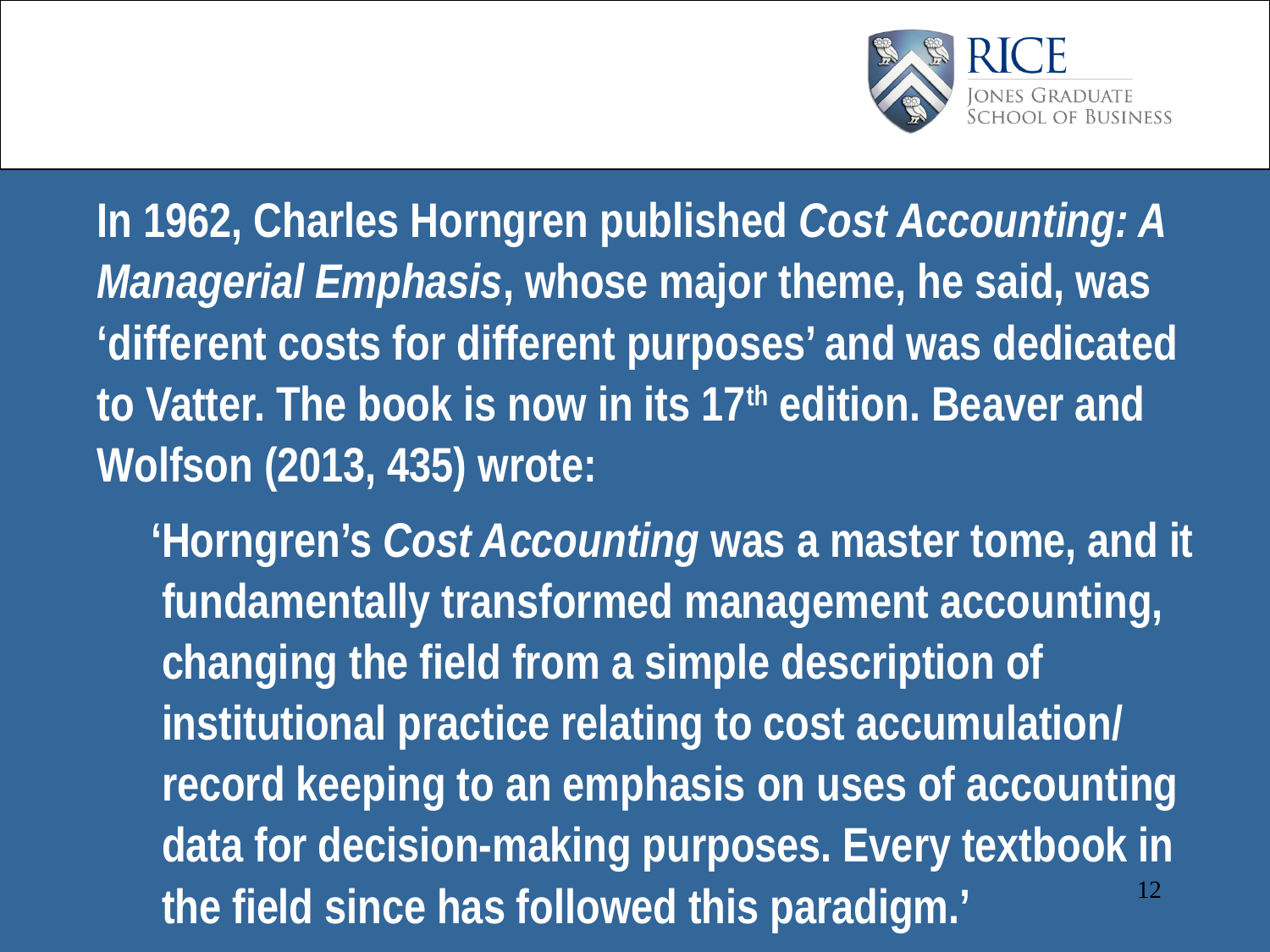

In 1962, Charles Horngren published Cost Accounting: A Managerial Emphasis, whose major theme, he said, was ‘different costs for different purposes’ and was dedicated to Vatter. The book is now in its 17th edition. Beaver and Wolfson (2013, 435) wrote:
  ‘Horngren’s Cost Accounting was a master tome, and it fundamentally transformed management accounting, changing the field from a simple description of institutional practice relating to cost accumulation/ record keeping to an emphasis on uses of accounting data for decision-making purposes. Every textbook in the field since has followed this paradigm.’

12